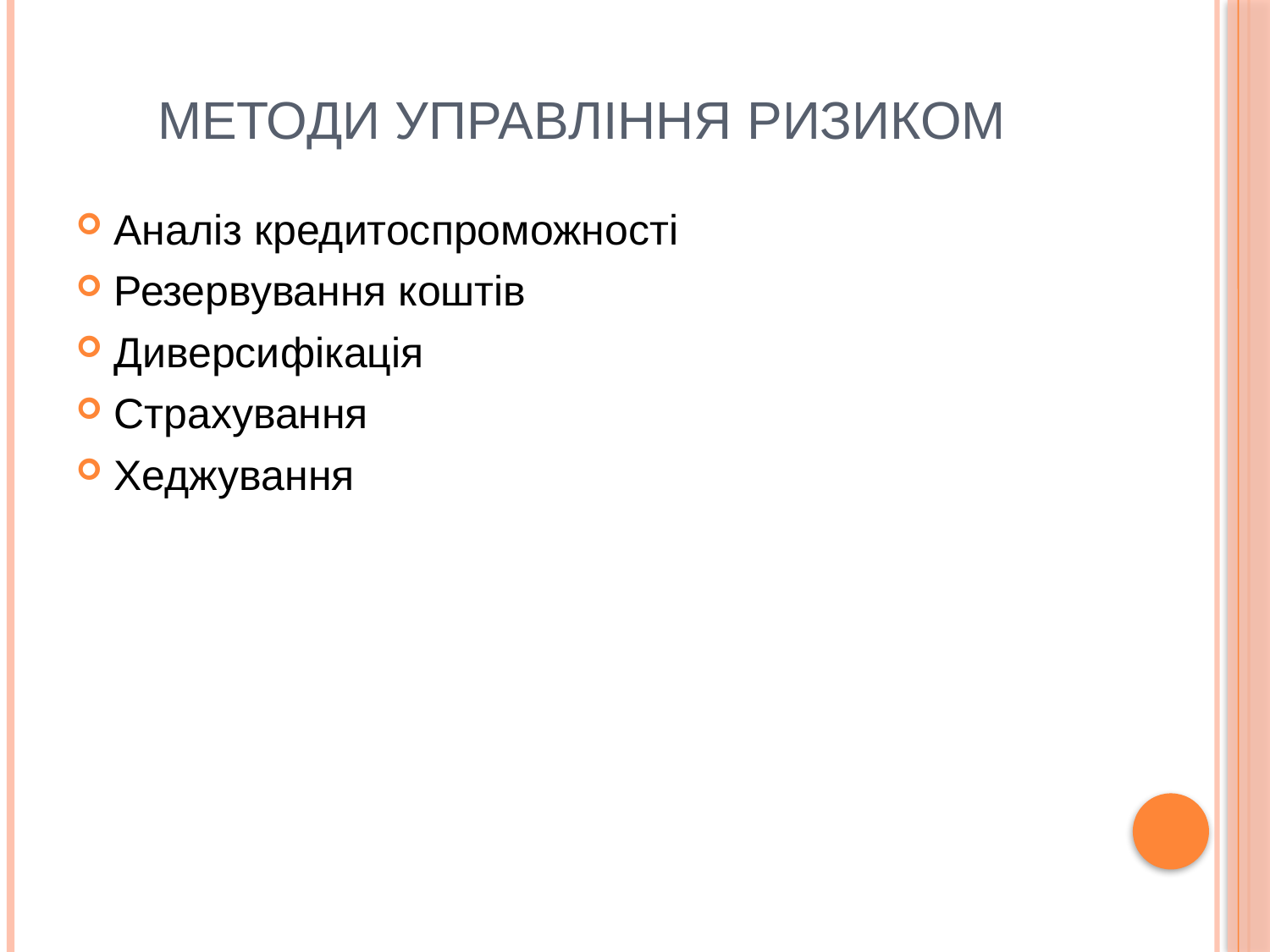

# Методи управління ризиком
Аналіз кредитоспроможності
Резервування коштів
Диверсифікація
Страхування
Хеджування